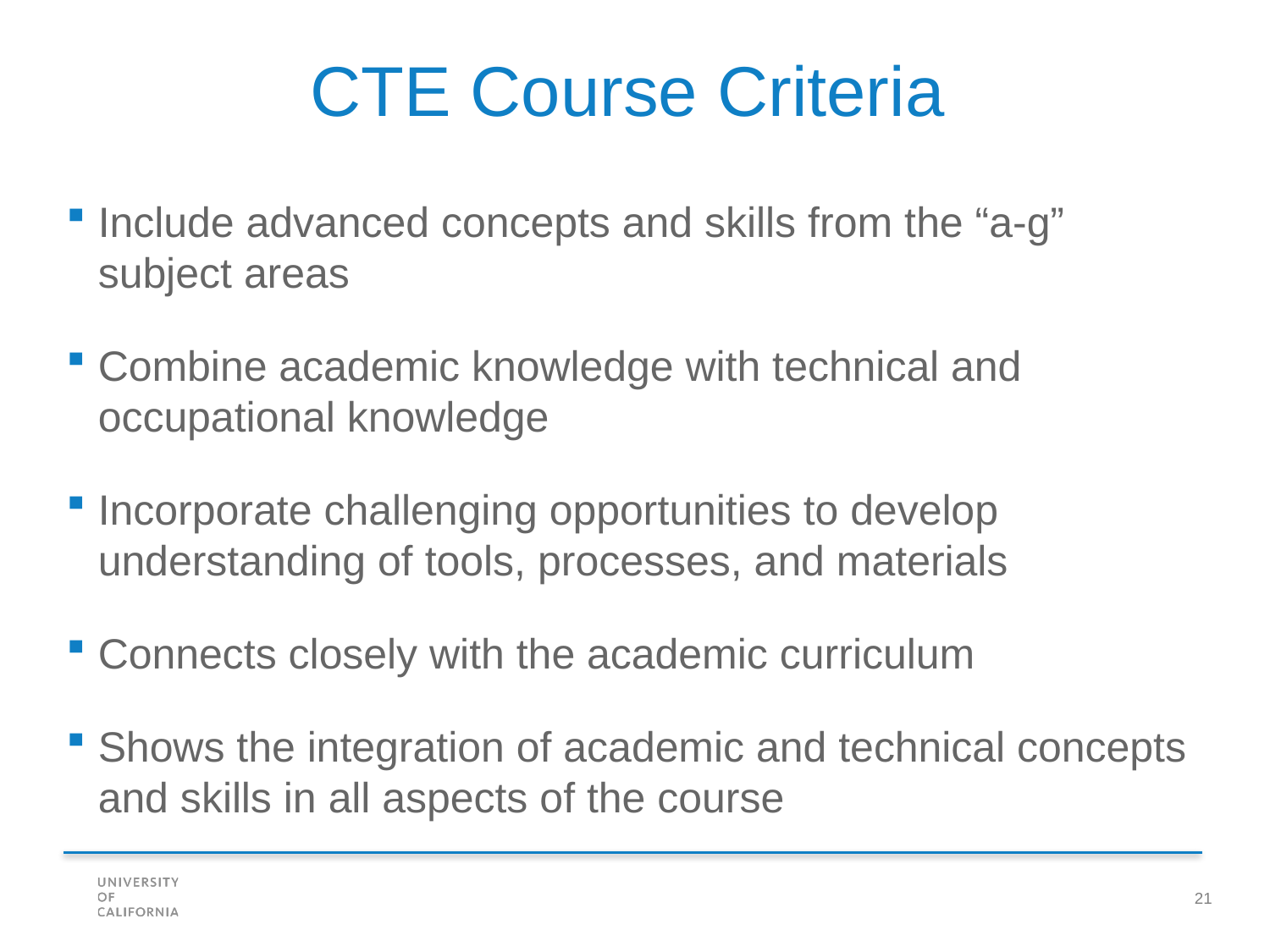

CTE Course Criteria
Include advanced concepts and skills from the “a-g” subject areas

Combine academic knowledge with technical and occupational knowledge

Incorporate challenging opportunities to develop understanding of tools, processes, and materials

Connects closely with the academic curriculum

Shows the integration of academic and technical concepts and skills in all aspects of the course
21